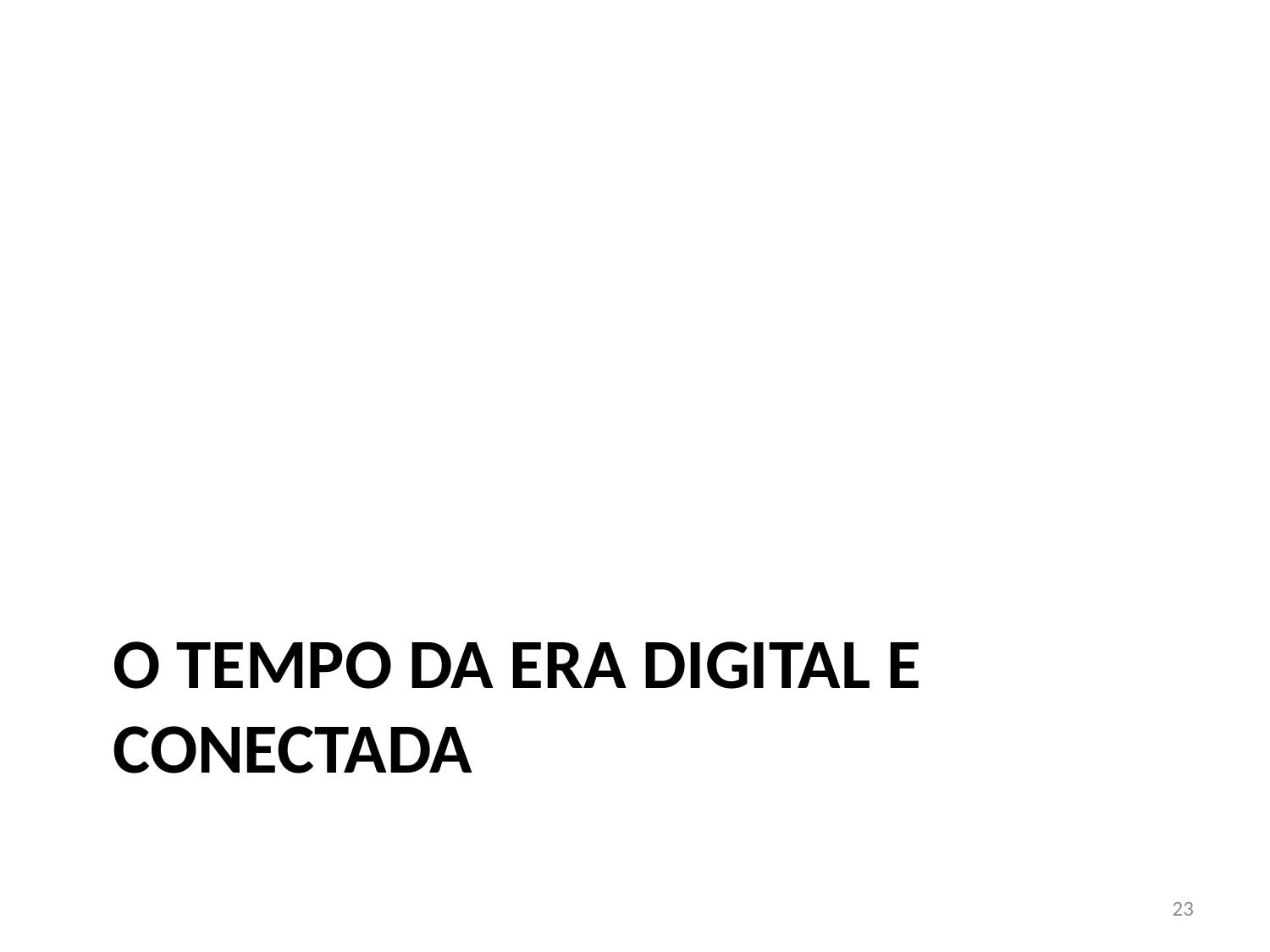

# O tempo da era digital e conectada
23